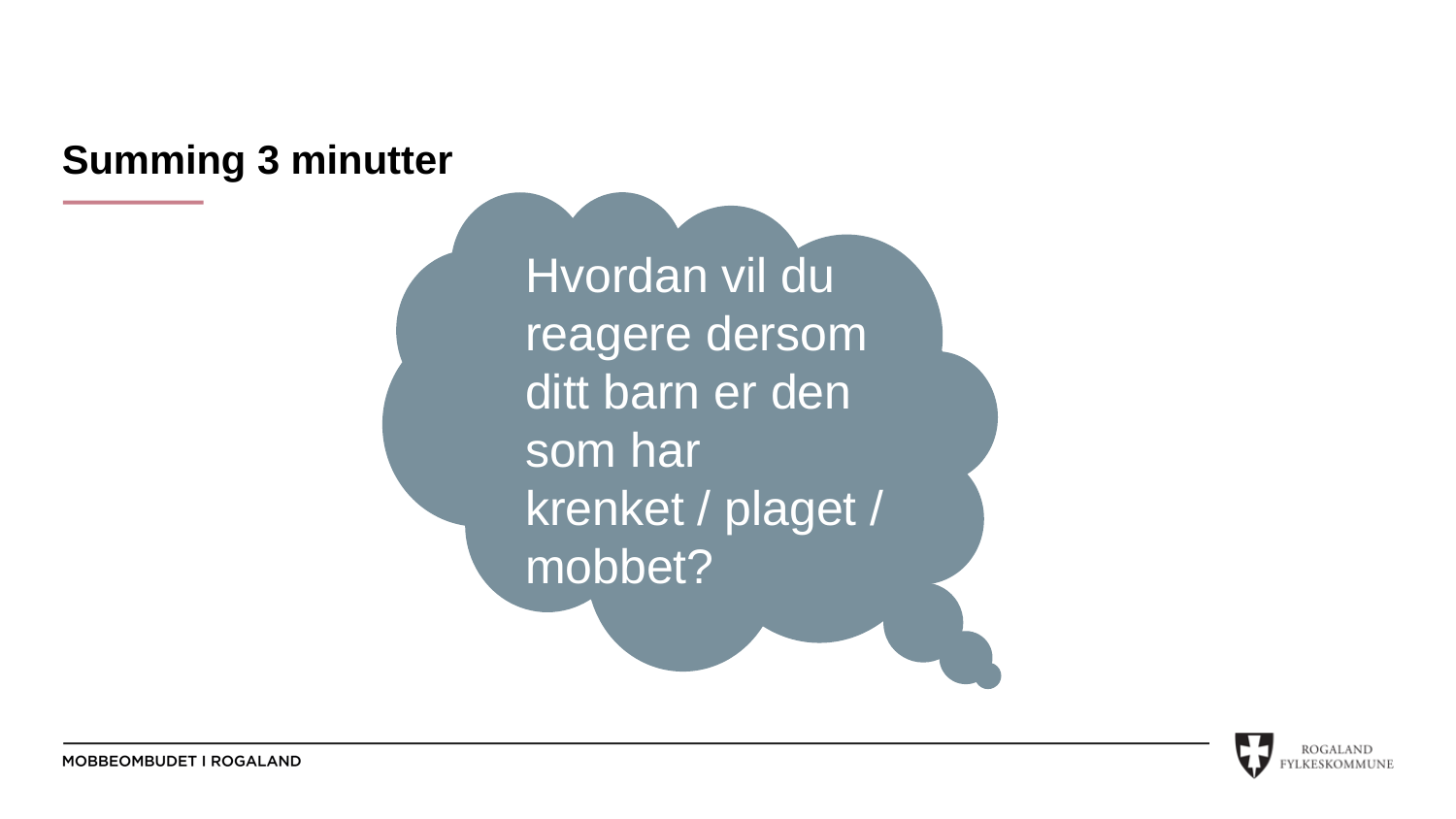

Summing 3 minutter
Hvordan vil du reagere dersom ditt barn er den som har krenket / plaget / mobbet?